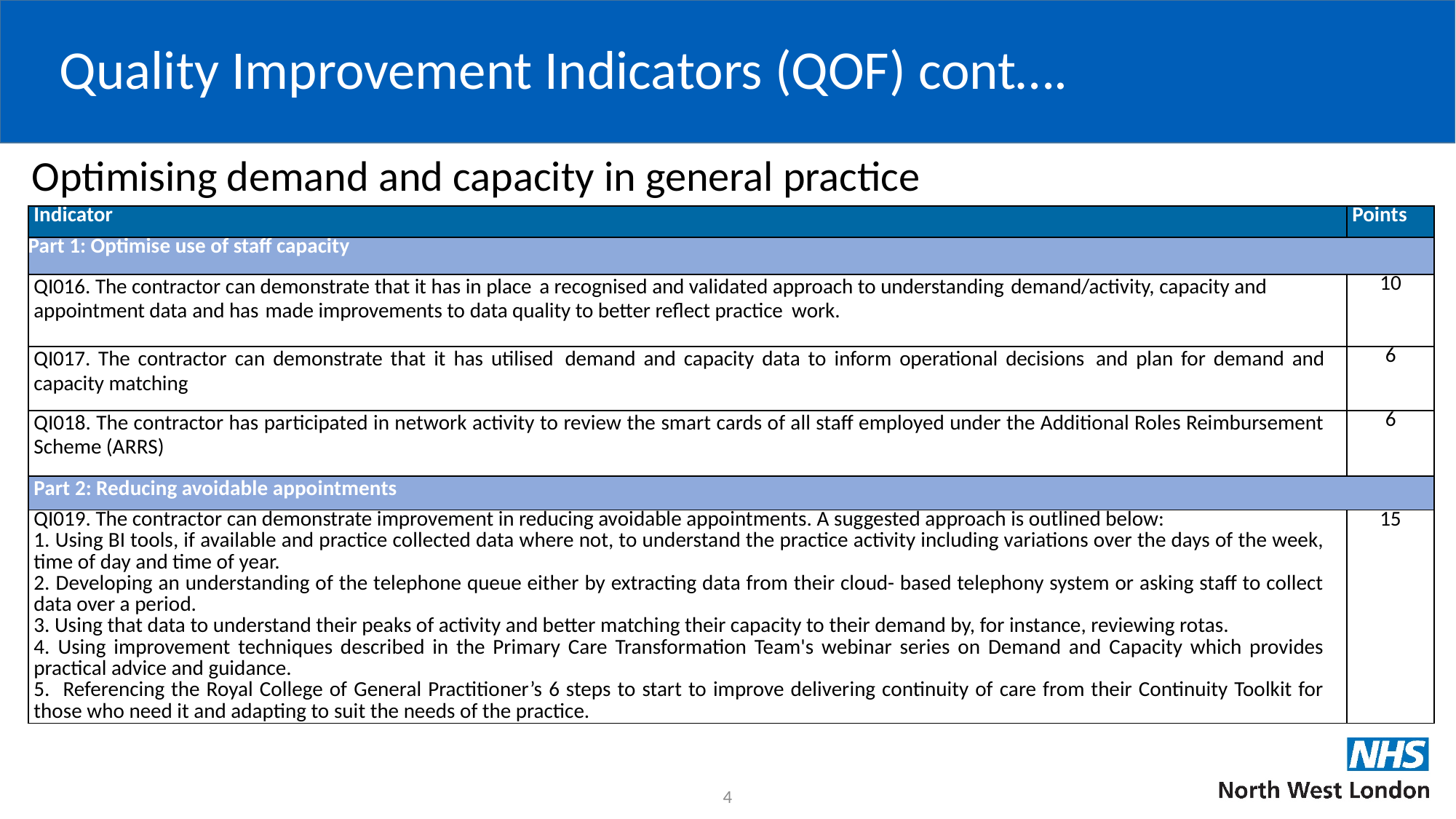

# Quality Improvement Indicators (QOF) cont….
Optimising demand and capacity in general practice
| Indicator | Points |
| --- | --- |
| Part 1: Optimise use of staff capacity |  |
| QI016. The contractor can demonstrate that it has in place a recognised and validated approach to understanding demand/activity, capacity and appointment data and has made improvements to data quality to better reflect practice work. | 10 |
| QI017. The contractor can demonstrate that it has utilised demand and capacity data to inform operational decisions and plan for demand and capacity matching | 6 |
| QI018. The contractor has participated in network activity to review the smart cards of all staff employed under the Additional Roles Reimbursement Scheme (ARRS) | 6 |
| Part 2: Reducing avoidable appointments |  |
| QI019. The contractor can demonstrate improvement in reducing avoidable appointments. A suggested approach is outlined below: 1. Using BI tools, if available and practice collected data where not, to understand the practice activity including variations over the days of the week, time of day and time of year. 2. Developing an understanding of the telephone queue either by extracting data from their cloud- based telephony system or asking staff to collect data over a period. 3. Using that data to understand their peaks of activity and better matching their capacity to their demand by, for instance, reviewing rotas. 4. Using improvement techniques described in the Primary Care Transformation Team's webinar series on Demand and Capacity which provides practical advice and guidance. 5. Referencing the Royal College of General Practitioner’s 6 steps to start to improve delivering continuity of care from their Continuity Toolkit for those who need it and adapting to suit the needs of the practice. | 15 |
4